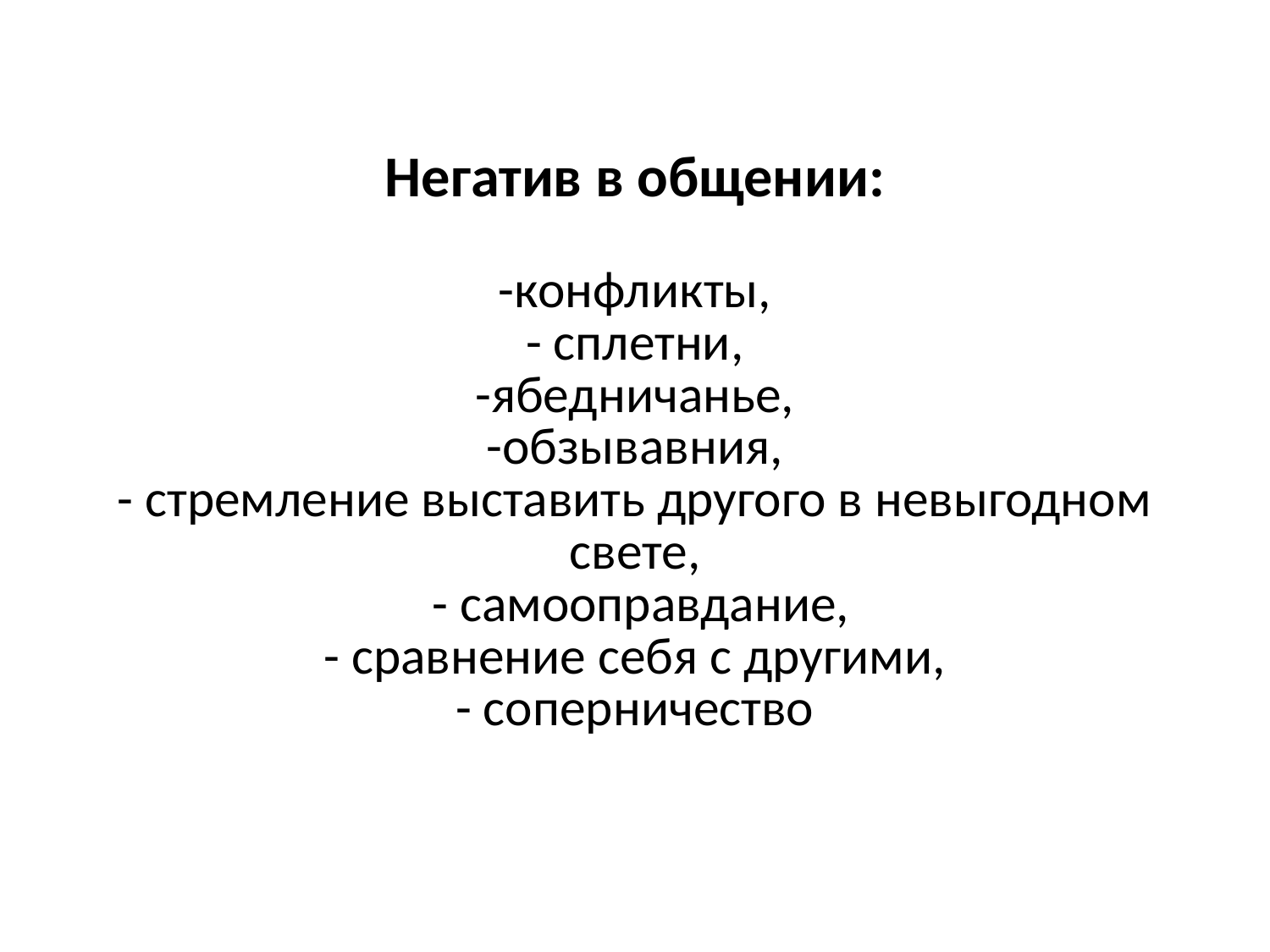

# Негатив в общении: -конфликты, - сплетни, -ябедничанье, -обзывавния, - стремление выставить другого в невыгодном свете, - самооправдание, - сравнение себя с другими, - соперничество